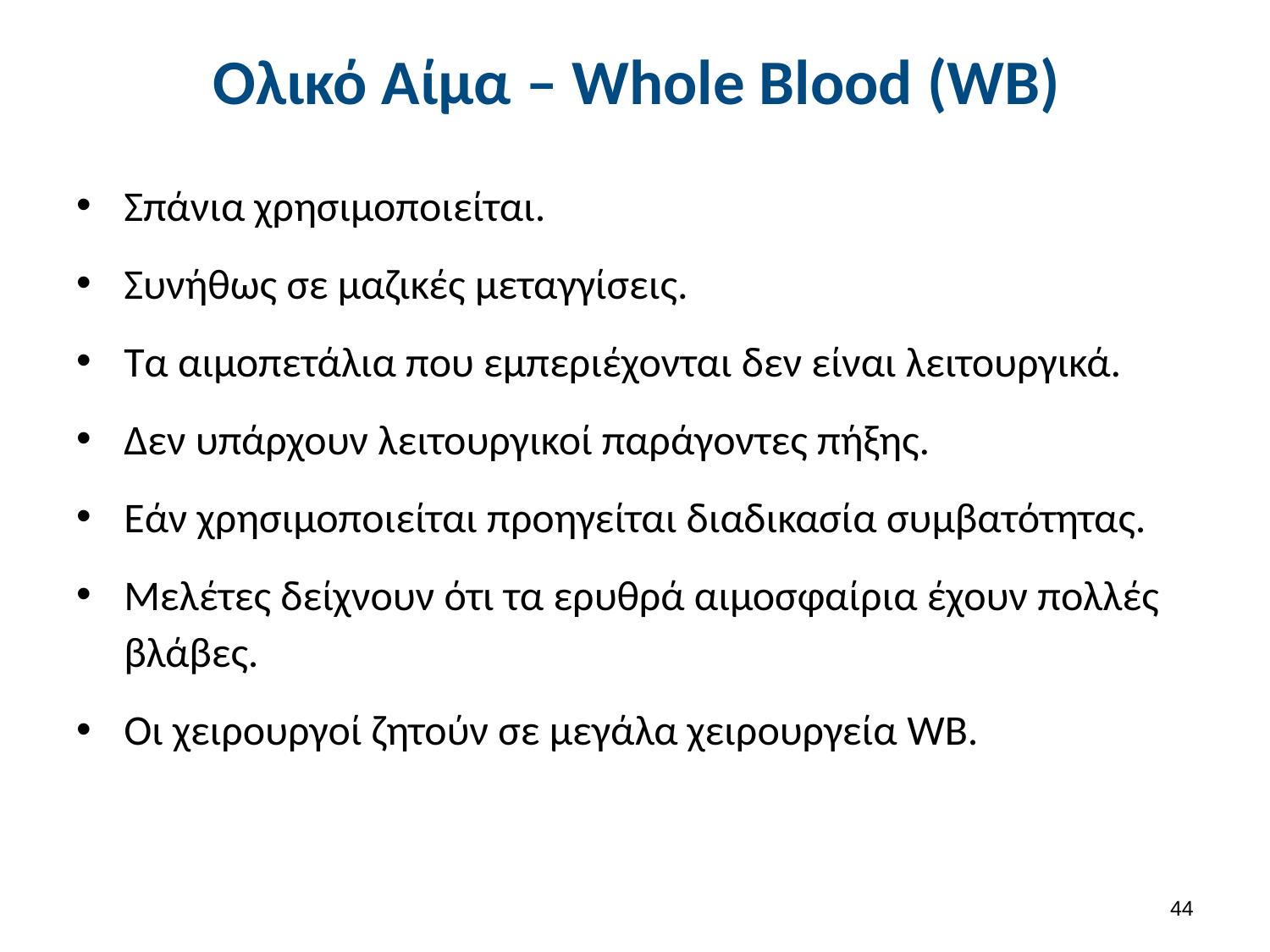

# Ολικό Αίμα – Whole Blood (WB)
Σπάνια χρησιμοποιείται.
Συνήθως σε μαζικές μεταγγίσεις.
Τα αιμοπετάλια που εμπεριέχονται δεν είναι λειτουργικά.
Δεν υπάρχουν λειτουργικοί παράγοντες πήξης.
Εάν χρησιμοποιείται προηγείται διαδικασία συμβατότητας.
Μελέτες δείχνουν ότι τα ερυθρά αιμοσφαίρια έχουν πολλές βλάβες.
Οι χειρουργοί ζητούν σε μεγάλα χειρουργεία WB.
44